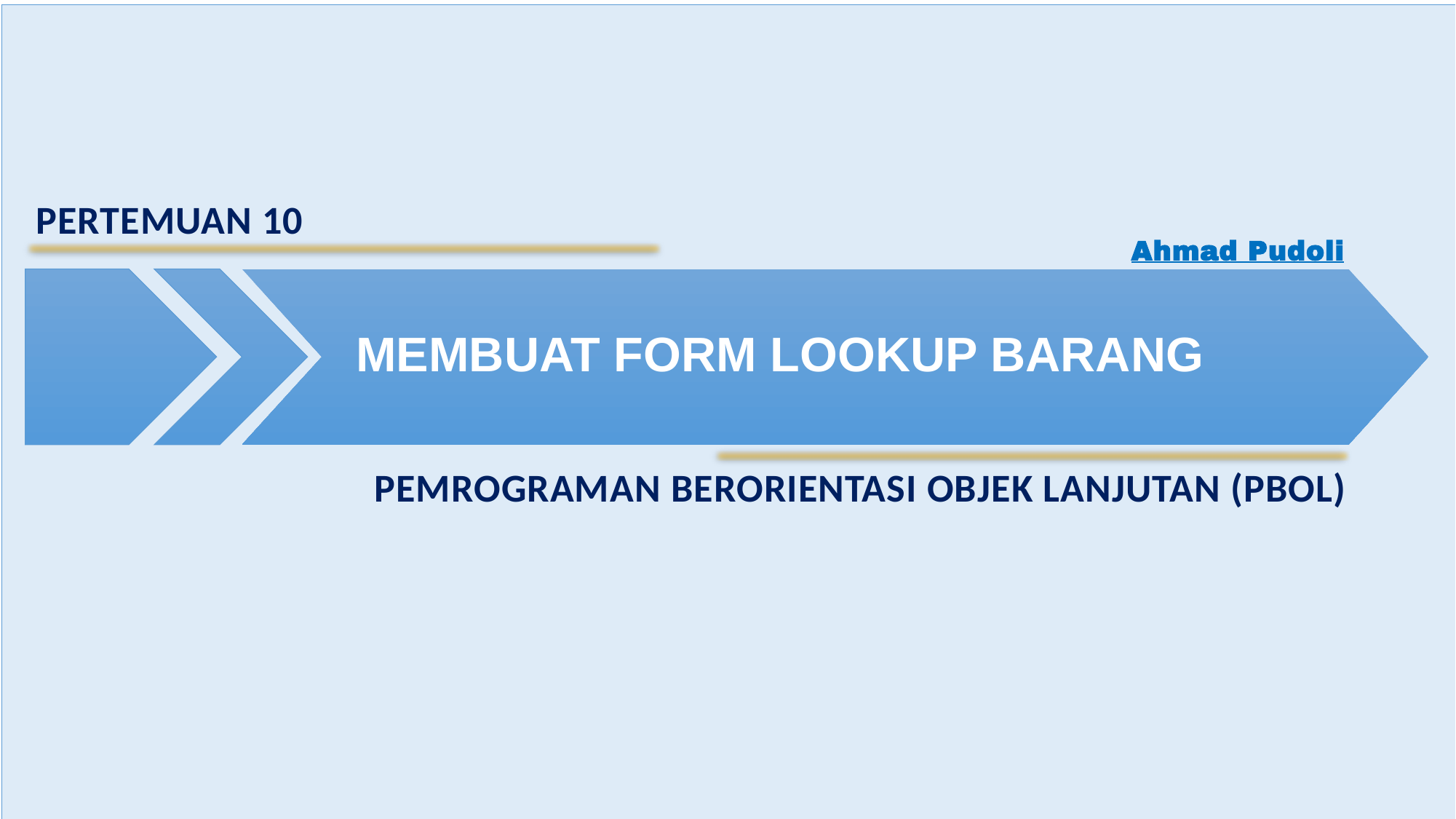

PERTEMUAN 10
Ahmad Pudoli

MEMBUAT FORM LOOKUP BARANG

PEMROGRAMAN BERORIENTASI OBJEK LANJUTAN (PBOL)